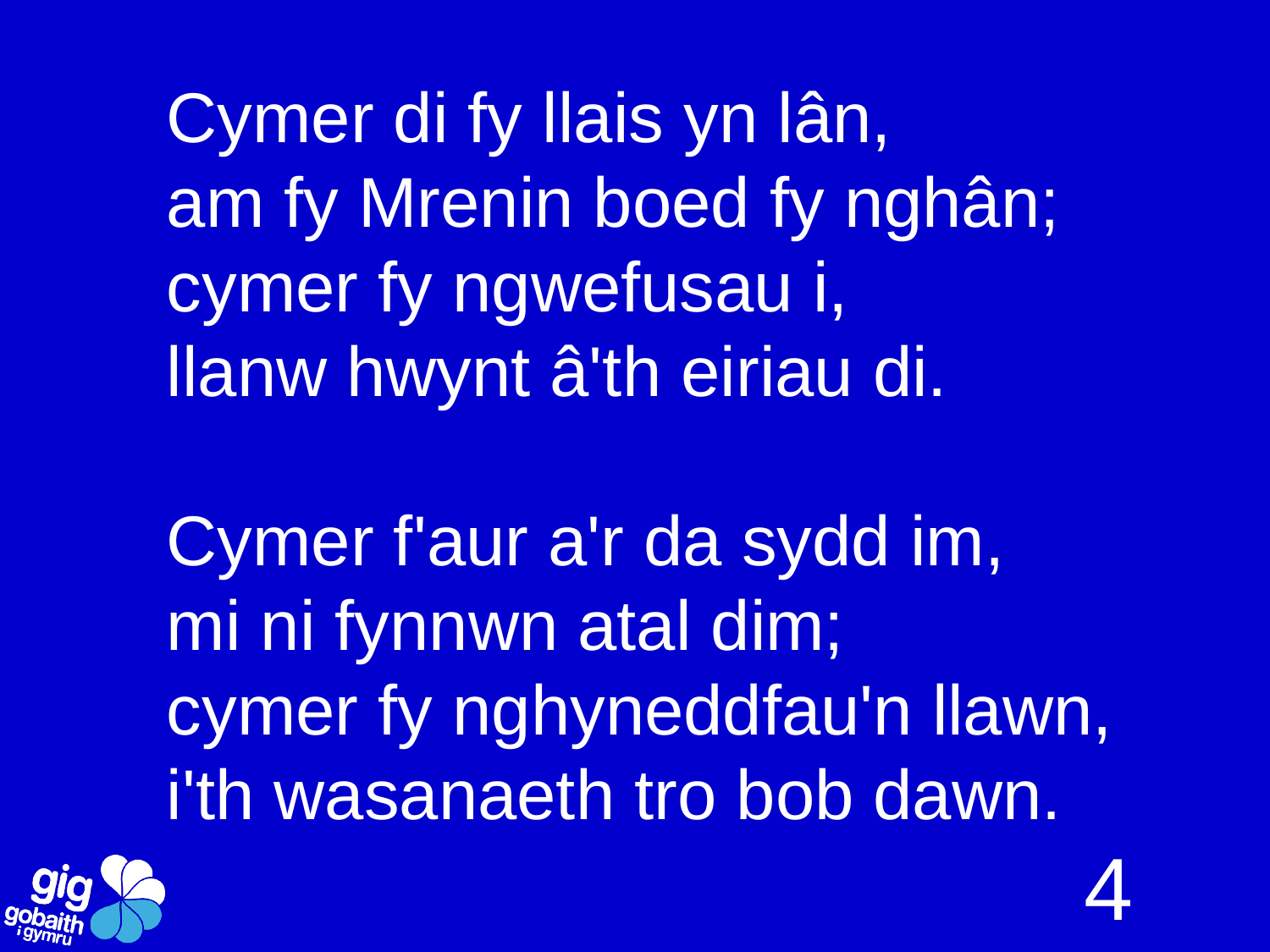

Cymer di fy llais yn lân,
am fy Mrenin boed fy nghân;
cymer fy ngwefusau i,
llanw hwynt â'th eiriau di.

Cymer f'aur a'r da sydd im,
mi ni fynnwn atal dim;
cymer fy nghyneddfau'n llawn,
i'th wasanaeth tro bob dawn.
4